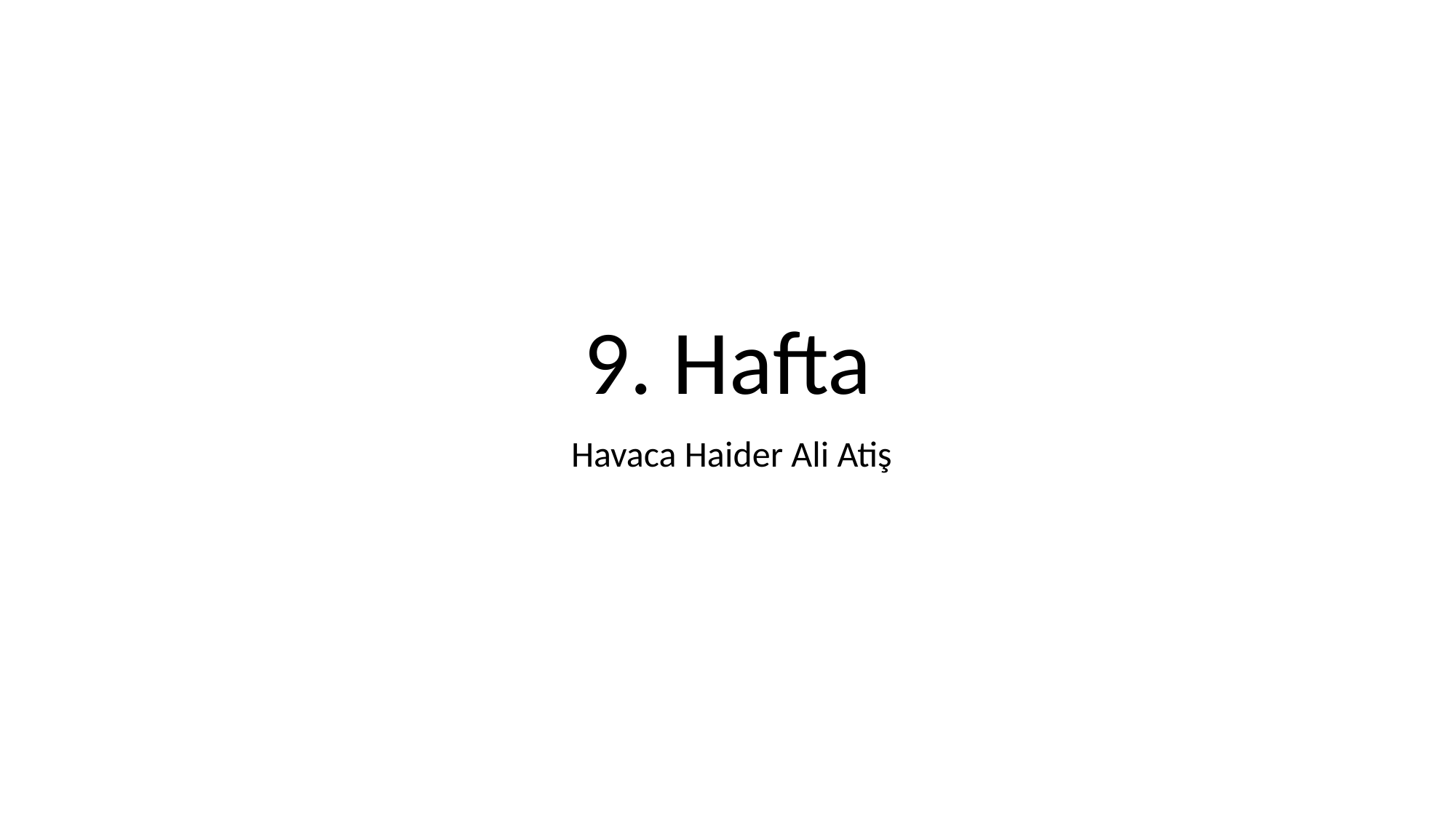

# 9. Hafta
 Havaca Haider Ali Atiş